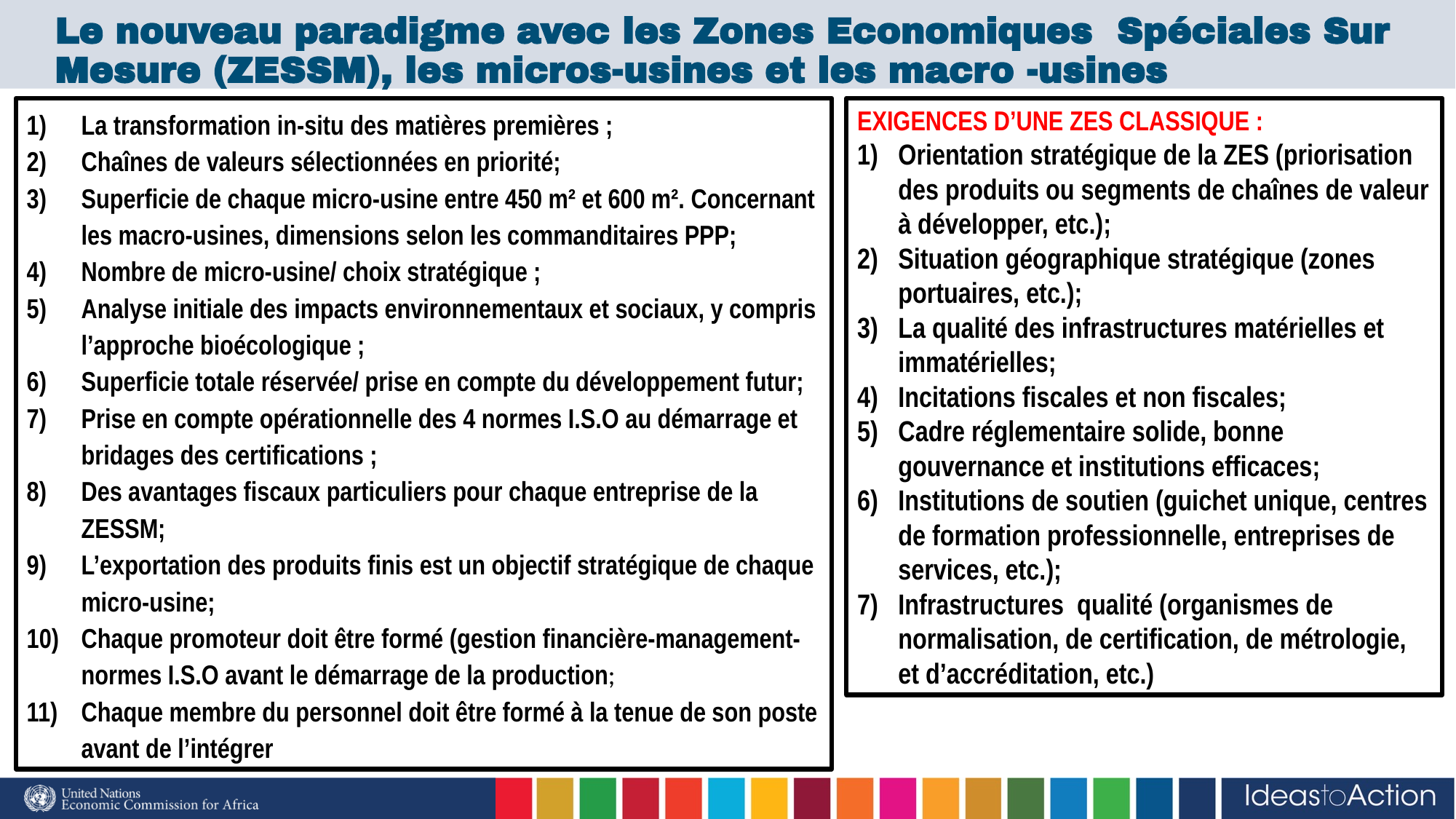

# Le nouveau paradigme avec les Zones Economiques  Spéciales Sur Mesure (ZESSM), les micros-usines et les macro -usines
La transformation in-situ des matières premières ;
Chaînes de valeurs sélectionnées en priorité;
Superficie de chaque micro-usine entre 450 m² et 600 m². Concernant les macro-usines, dimensions selon les commanditaires PPP;
Nombre de micro-usine/ choix stratégique ;
Analyse initiale des impacts environnementaux et sociaux, y compris l’approche bioécologique ;
Superficie totale réservée/ prise en compte du développement futur;
Prise en compte opérationnelle des 4 normes I.S.O au démarrage et bridages des certifications ;
Des avantages fiscaux particuliers pour chaque entreprise de la ZESSM;
L’exportation des produits finis est un objectif stratégique de chaque micro-usine;
Chaque promoteur doit être formé (gestion financière-management-normes I.S.O avant le démarrage de la production;
Chaque membre du personnel doit être formé à la tenue de son poste avant de l’intégrer
EXIGENCES D’UNE ZES CLASSIQUE :
Orientation stratégique de la ZES (priorisation des produits ou segments de chaînes de valeur à développer, etc.);
Situation géographique stratégique (zones portuaires, etc.);
La qualité des infrastructures matérielles et immatérielles;
Incitations fiscales et non fiscales;
Cadre réglementaire solide, bonne gouvernance et institutions efficaces;
Institutions de soutien (guichet unique, centres de formation professionnelle, entreprises de services, etc.);
Infrastructures  qualité (organismes de normalisation, de certification, de métrologie, et d’accréditation, etc.)